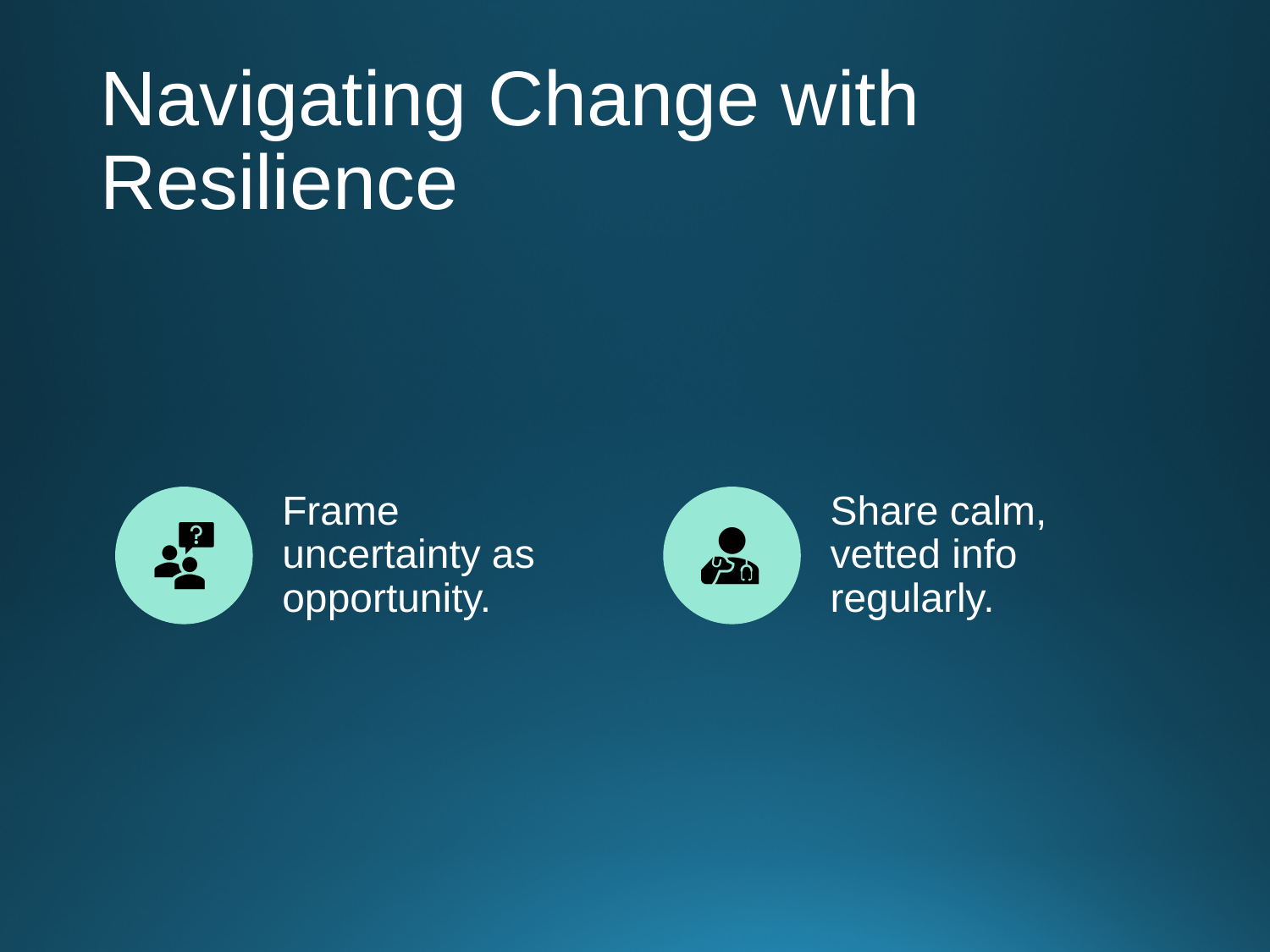

# Navigating Change with Resilience
Frame uncertainty as opportunity.
Share calm, vetted info regularly.